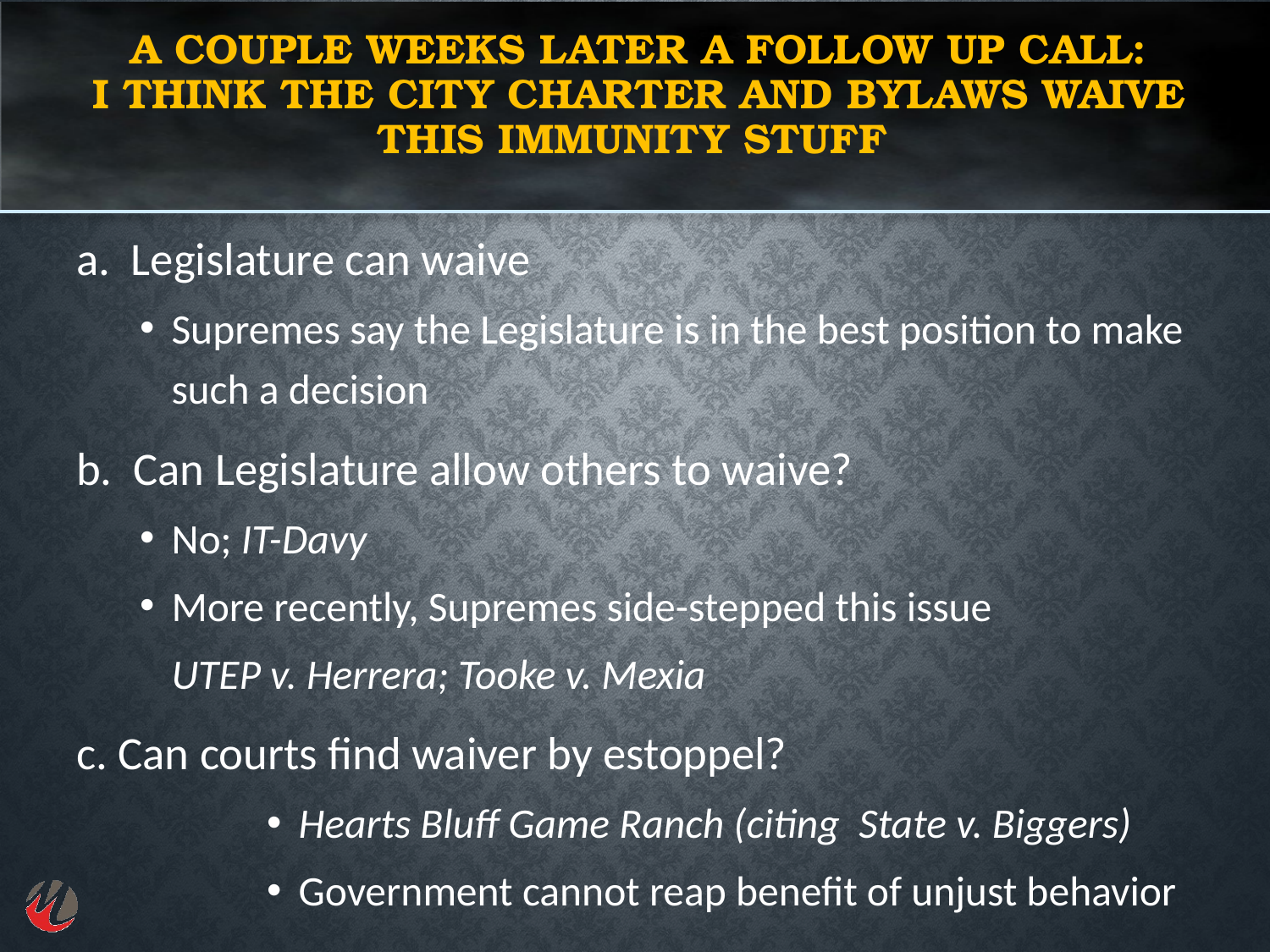

# A COUPLE WEEKS LATER a follow up call: I THINK THE CITY CHARTER and BYLAWS WAIVE THIS IMMUNITY STUFF
a.  Legislature can waive
Supremes say the Legislature is in the best position to make such a decision
b.  Can Legislature allow others to waive?
No; IT-Davy
More recently, Supremes side-stepped this issue
	UTEP v. Herrera; Tooke v. Mexia
c. Can courts find waiver by estoppel?
Hearts Bluff Game Ranch (citing  State v. Biggers)
Government cannot reap benefit of unjust behavior